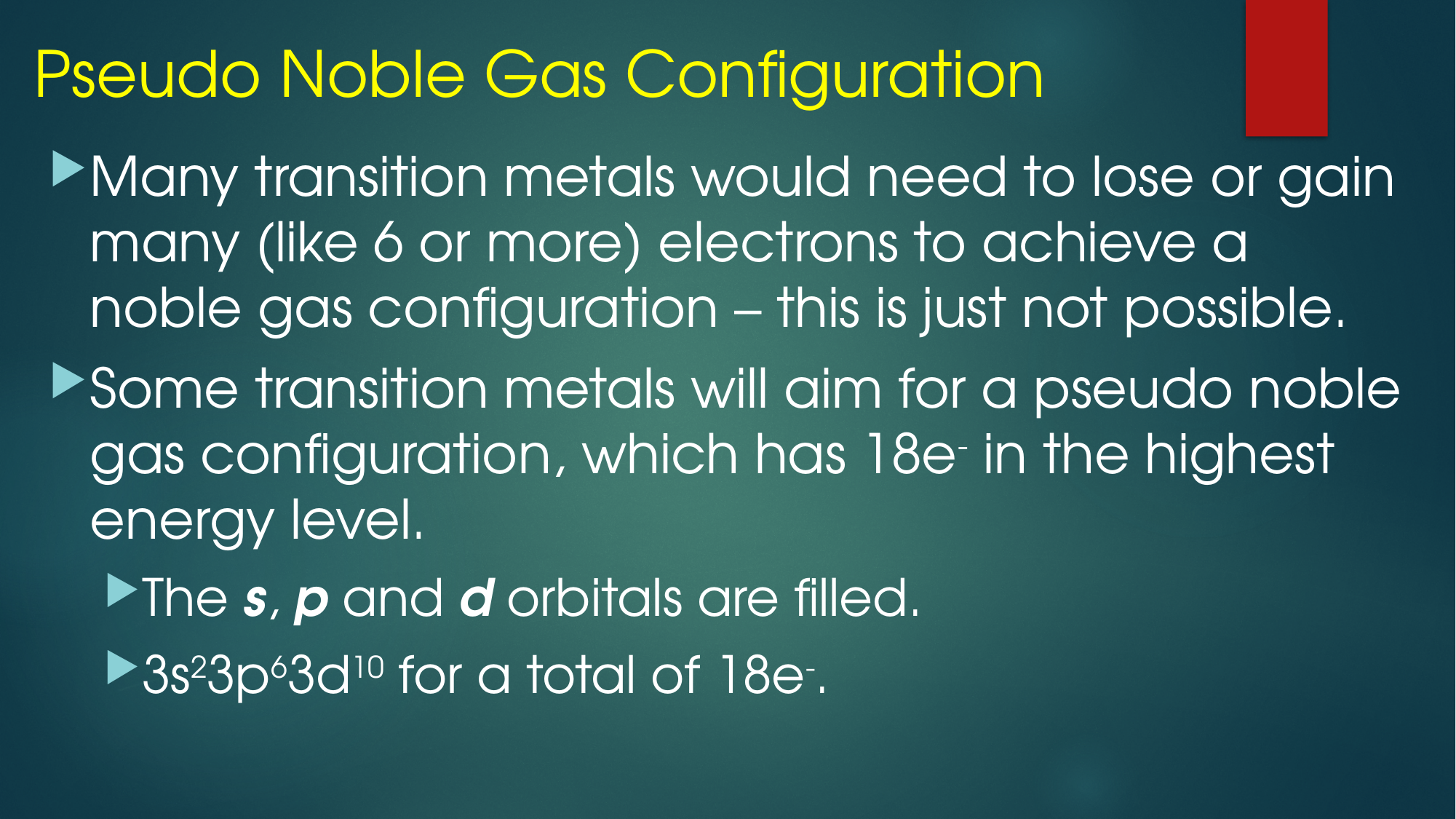

# Pseudo Noble Gas Configuration
Many transition metals would need to lose or gain many (like 6 or more) electrons to achieve a noble gas configuration – this is just not possible.
Some transition metals will aim for a pseudo noble gas configuration, which has 18e- in the highest energy level.
The s, p and d orbitals are filled.
3s23p63d10 for a total of 18e-.